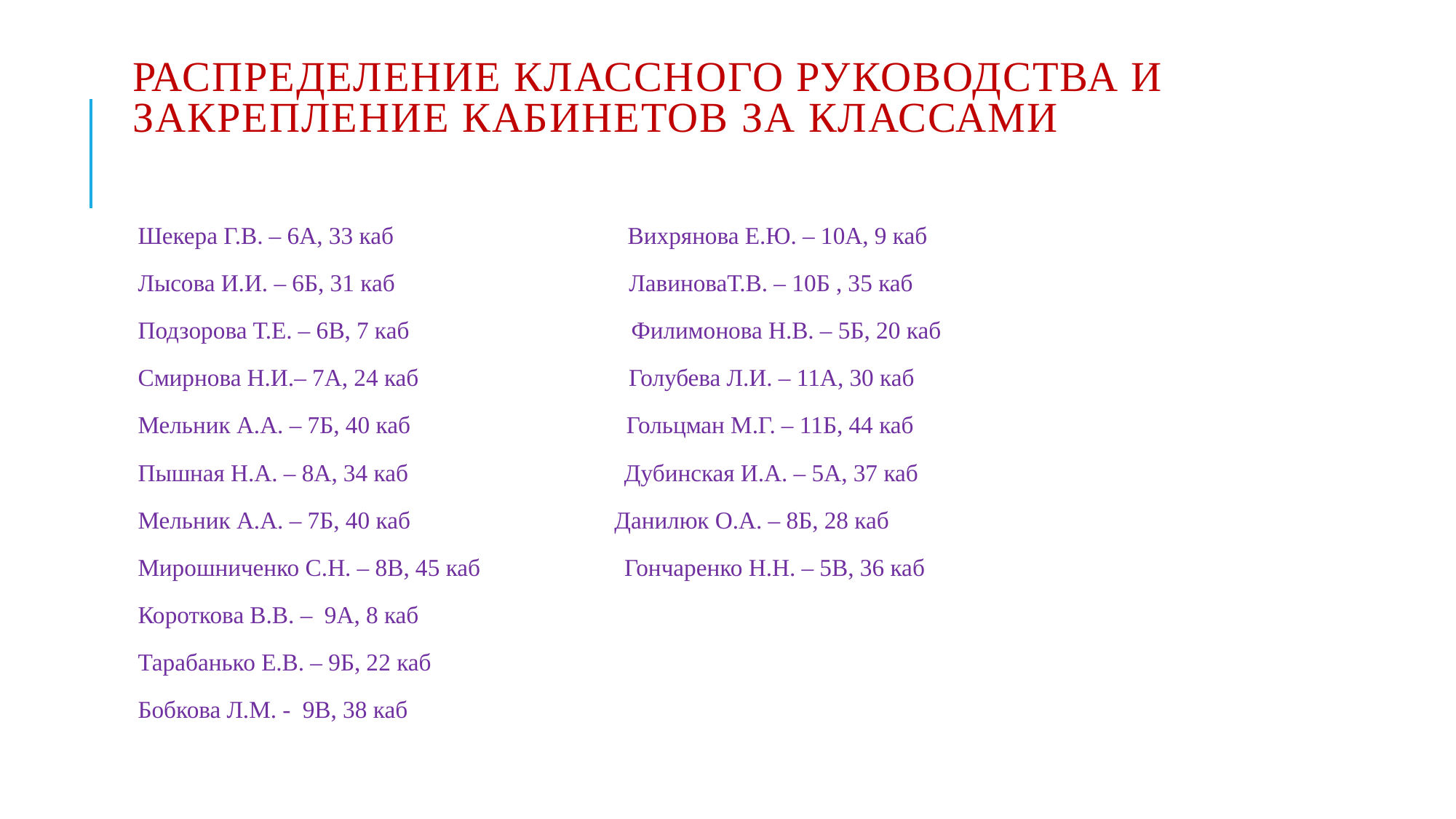

# Распределение классного руководства и закрепление кабинетов за классами
Шекера Г.В. – 6А, 33 каб                                       Вихрянова Е.Ю. – 10А, 9 каб
Лысова И.И. – 6Б, 31 каб                                       ЛавиноваТ.В. – 10Б , 35 каб
Подзорова Т.Е. – 6В, 7 каб                                     Филимонова Н.В. – 5Б, 20 каб
Смирнова Н.И.– 7А, 24 каб                                   Голубева Л.И. – 11А, 30 каб
Мельник А.А. – 7Б, 40 каб                                    Гольцман М.Г. – 11Б, 44 каб
Пышная Н.А. – 8А, 34 каб                                    Дубинская И.А. – 5А, 37 каб
Мельник А.А. – 7Б, 40 каб                                  Данилюк О.А. – 8Б, 28 каб
Мирошниченко С.Н. – 8В, 45 каб                        Гончаренко Н.Н. – 5В, 36 каб
Короткова В.В. –  9А, 8 каб
Тарабанько Е.В. – 9Б, 22 каб
Бобкова Л.М. -  9В, 38 каб